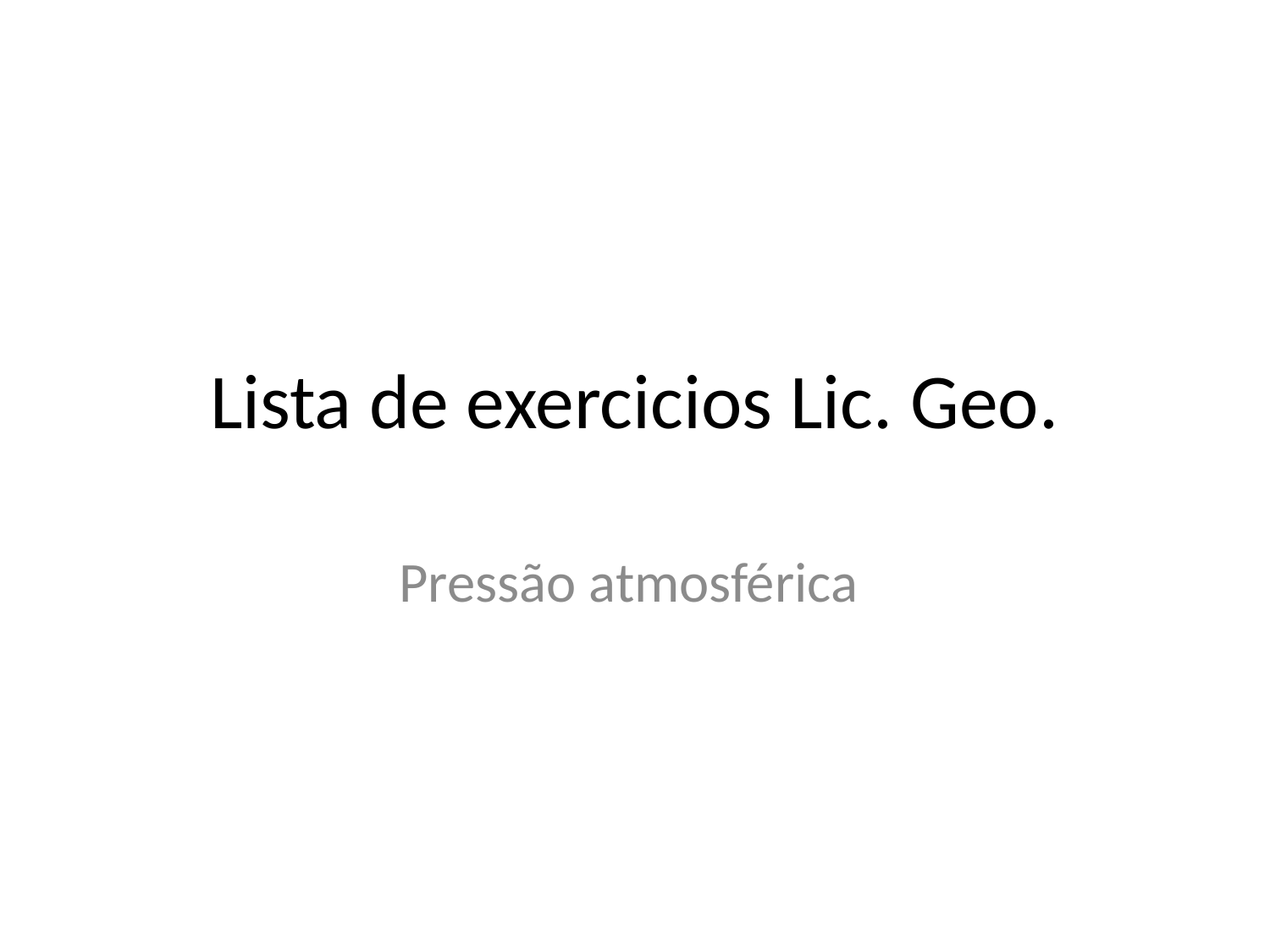

# Lista de exercicios Lic. Geo.
Pressão atmosférica